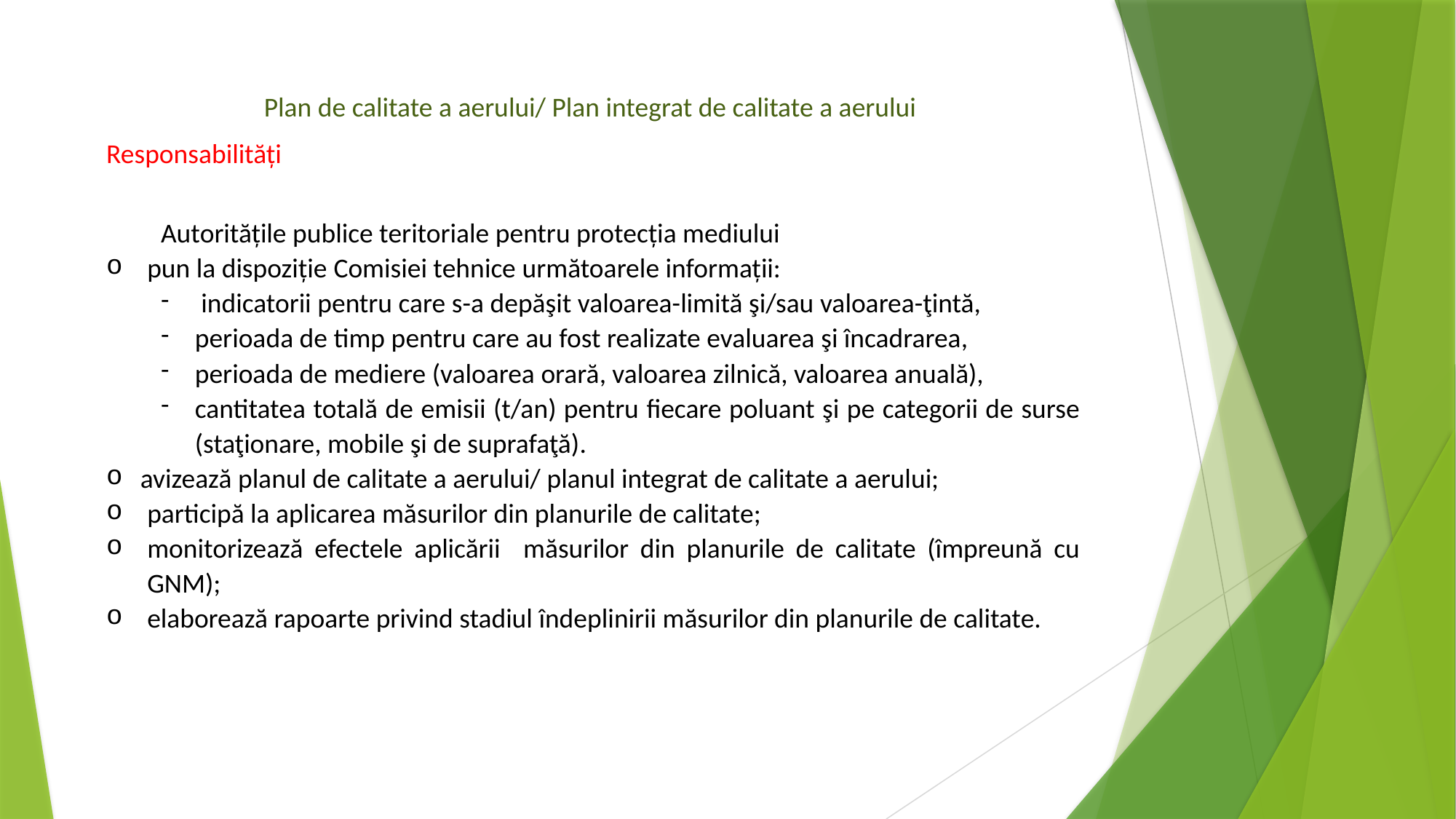

Plan de calitate a aerului/ Plan integrat de calitate a aerului
Responsabilități

Autoritățile publice teritoriale pentru protecția mediului
pun la dispoziție Comisiei tehnice următoarele informații:
 indicatorii pentru care s-a depăşit valoarea-limită şi/sau valoarea-ţintă,
perioada de timp pentru care au fost realizate evaluarea şi încadrarea,
perioada de mediere (valoarea orară, valoarea zilnică, valoarea anuală),
cantitatea totală de emisii (t/an) pentru fiecare poluant şi pe categorii de surse (staţionare, mobile şi de suprafaţă).
avizează planul de calitate a aerului/ planul integrat de calitate a aerului;
participă la aplicarea măsurilor din planurile de calitate;
monitorizează efectele aplicării  măsurilor din planurile de calitate (împreună cu GNM);
elaborează rapoarte privind stadiul îndeplinirii măsurilor din planurile de calitate.